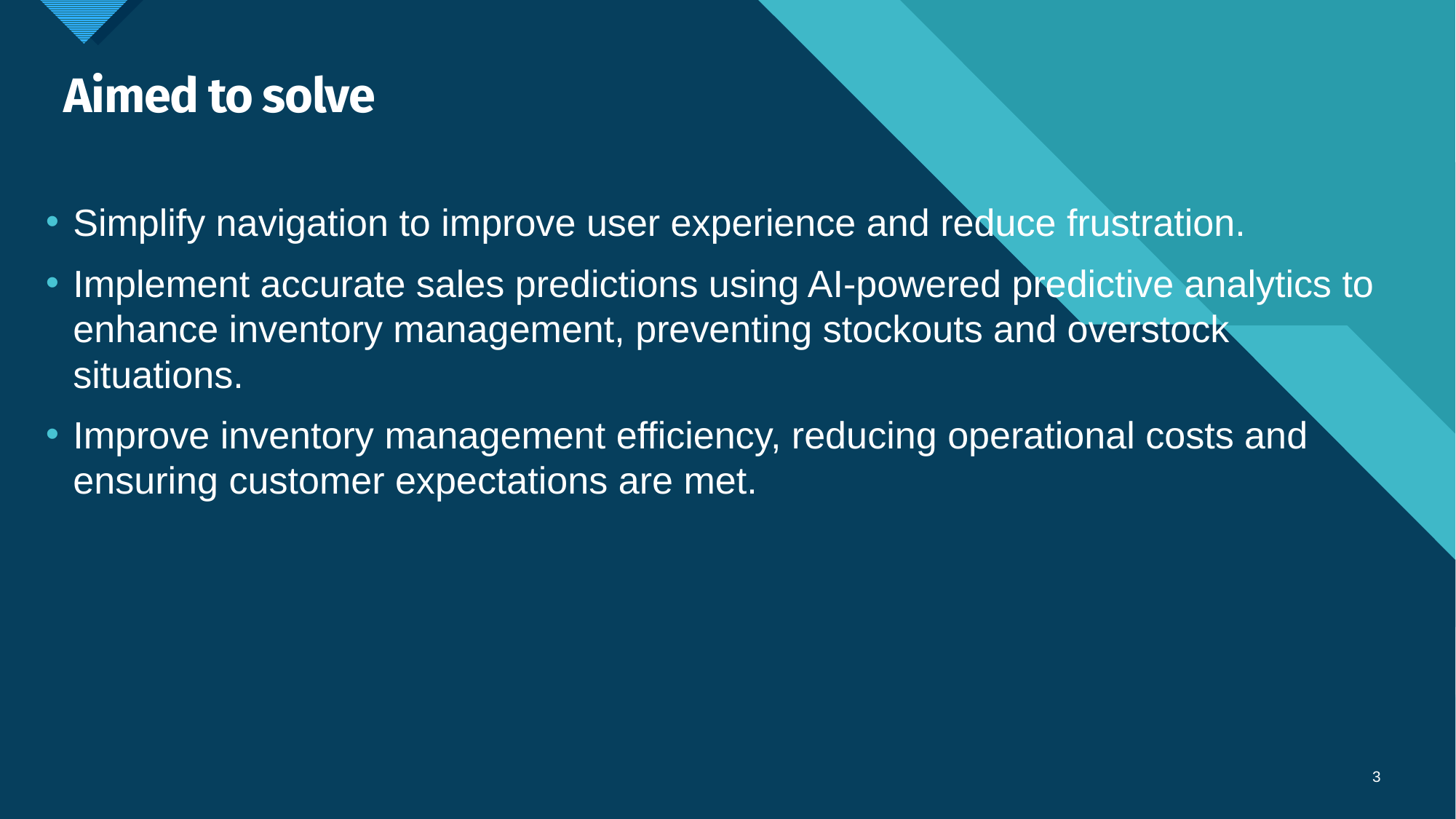

# Aimed to solve
Simplify navigation to improve user experience and reduce frustration.
Implement accurate sales predictions using AI-powered predictive analytics to enhance inventory management, preventing stockouts and overstock situations.
Improve inventory management efficiency, reducing operational costs and ensuring customer expectations are met.
3